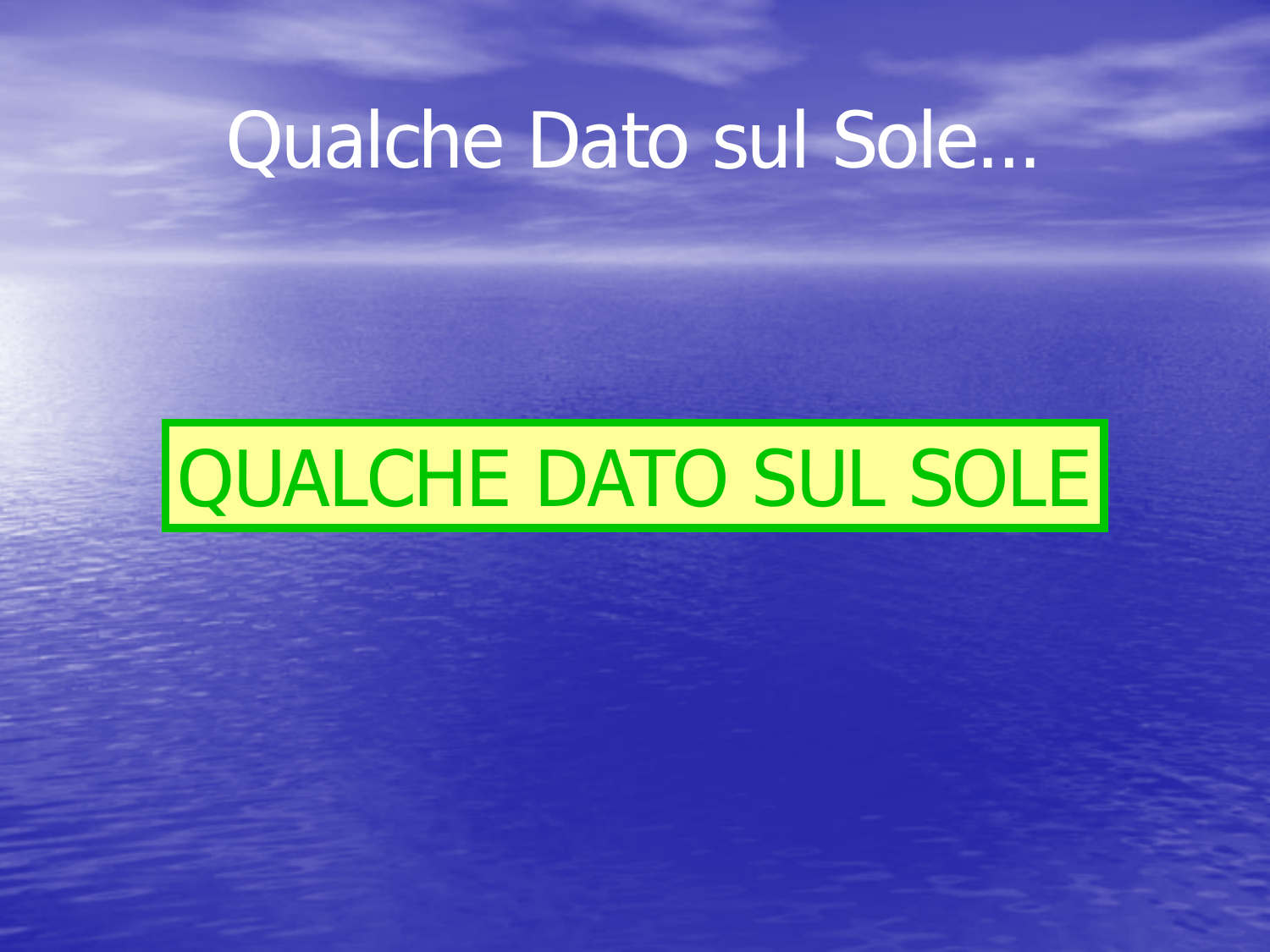

# Qualche Dato sul Sole…

QUALCHE DATO SUL SOLE